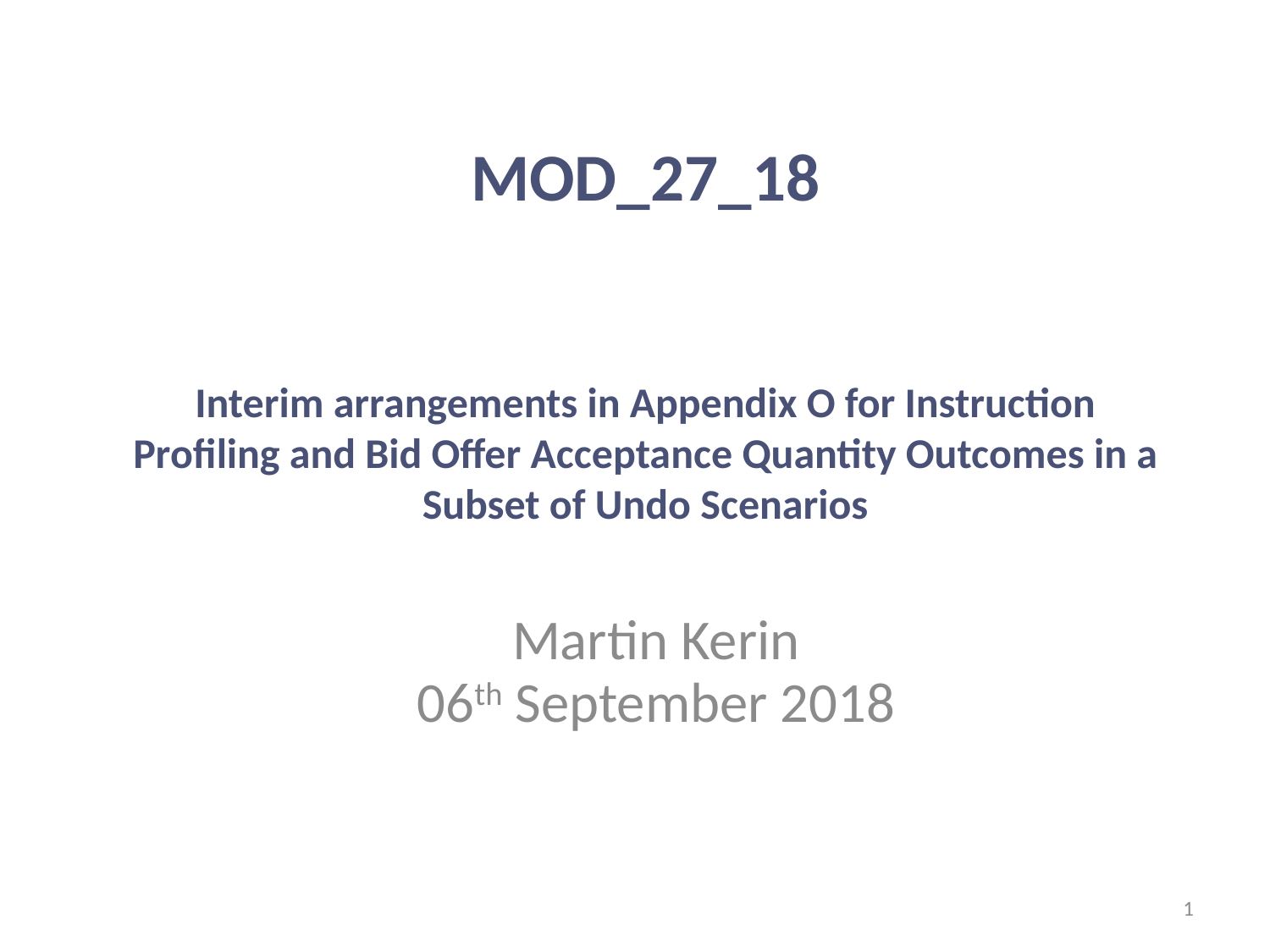

MOD_27_18

Interim arrangements in Appendix O for Instruction Profiling and Bid Offer Acceptance Quantity Outcomes in a Subset of Undo Scenarios
Martin Kerin
06th September 2018
1